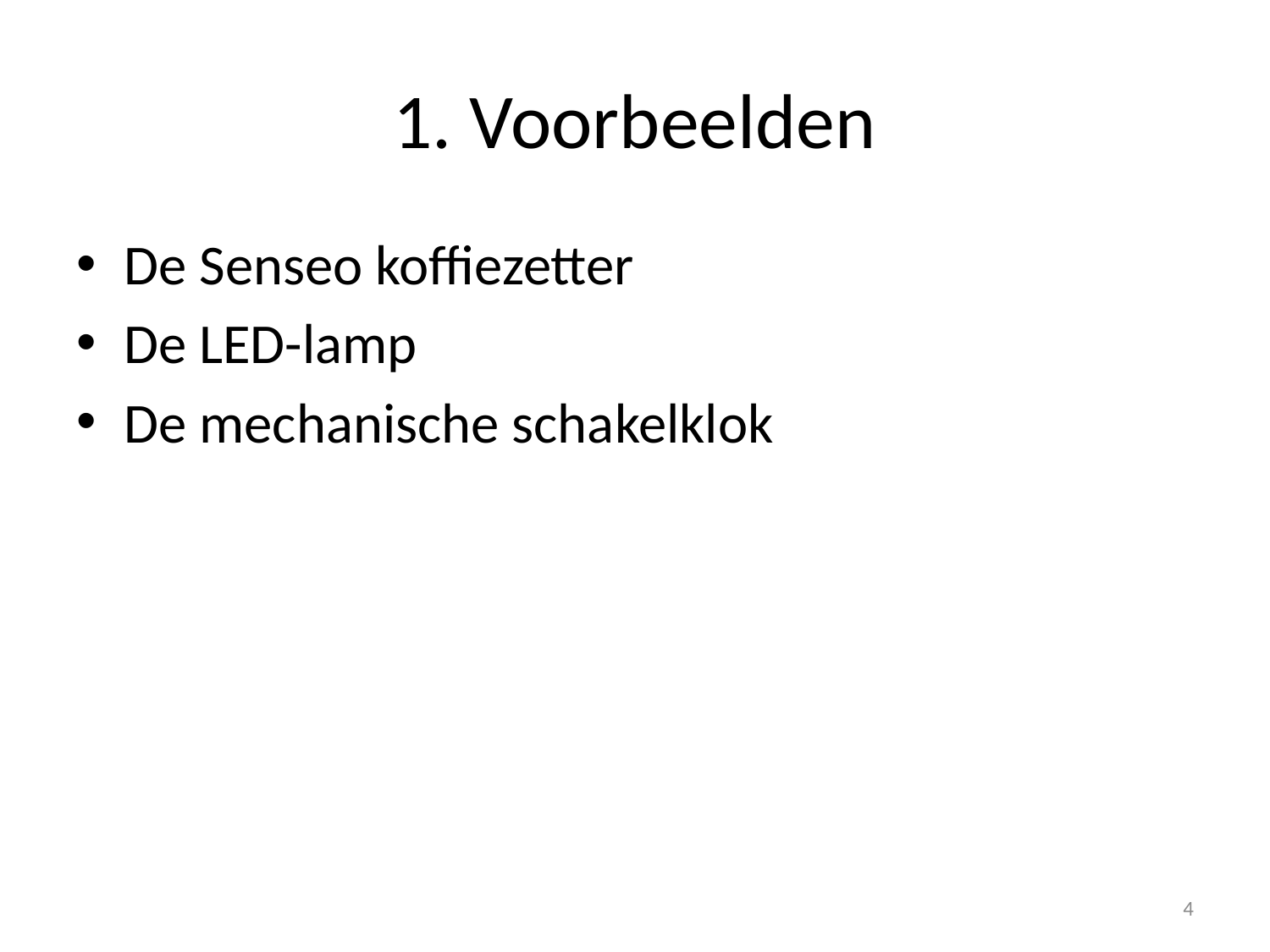

# 1. Voorbeelden
De Senseo koffiezetter
De LED-lamp
De mechanische schakelklok
4